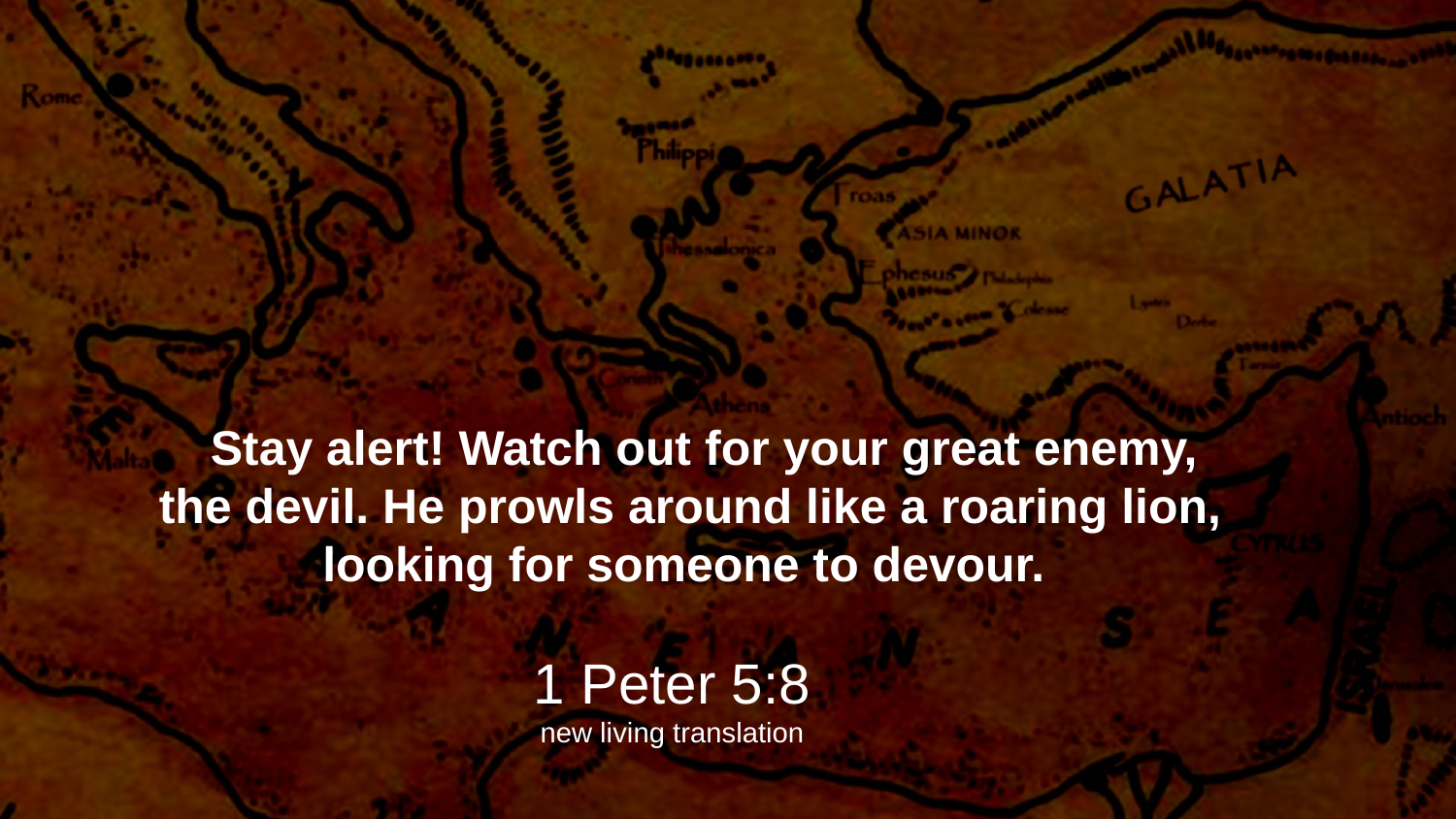

Stay alert! Watch out for your great enemy,
the devil. He prowls around like a roaring lion,
looking for someone to devour.
1 Peter 5:8
new living translation